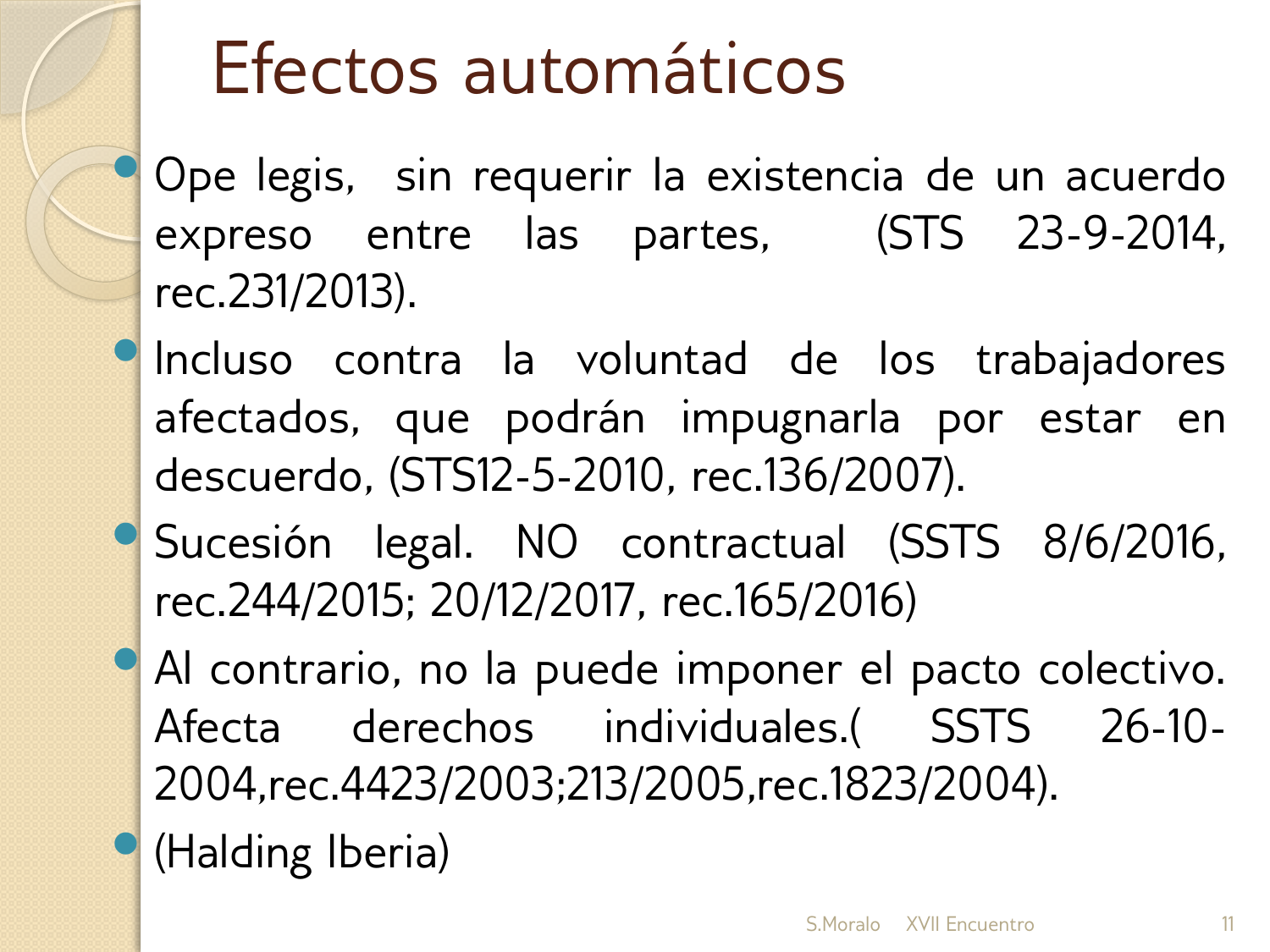

# Efectos automáticos
Ope legis,  sin requerir la existencia de un acuerdo expreso entre las partes,  (STS 23-9-2014, rec.231/2013).
Incluso contra la voluntad de los trabajadores afectados, que podrán impugnarla por estar en descuerdo, (STS12-5-2010, rec.136/2007).
Sucesión legal. NO contractual (SSTS 8/6/2016, rec.244/2015; 20/12/2017, rec.165/2016)
Al contrario, no la puede imponer el pacto colectivo. Afecta derechos individuales.( SSTS 26-10-2004,rec.4423/2003;213/2005,rec.1823/2004).
(Halding Iberia)
S.Moralo    XVII Encuentro
11